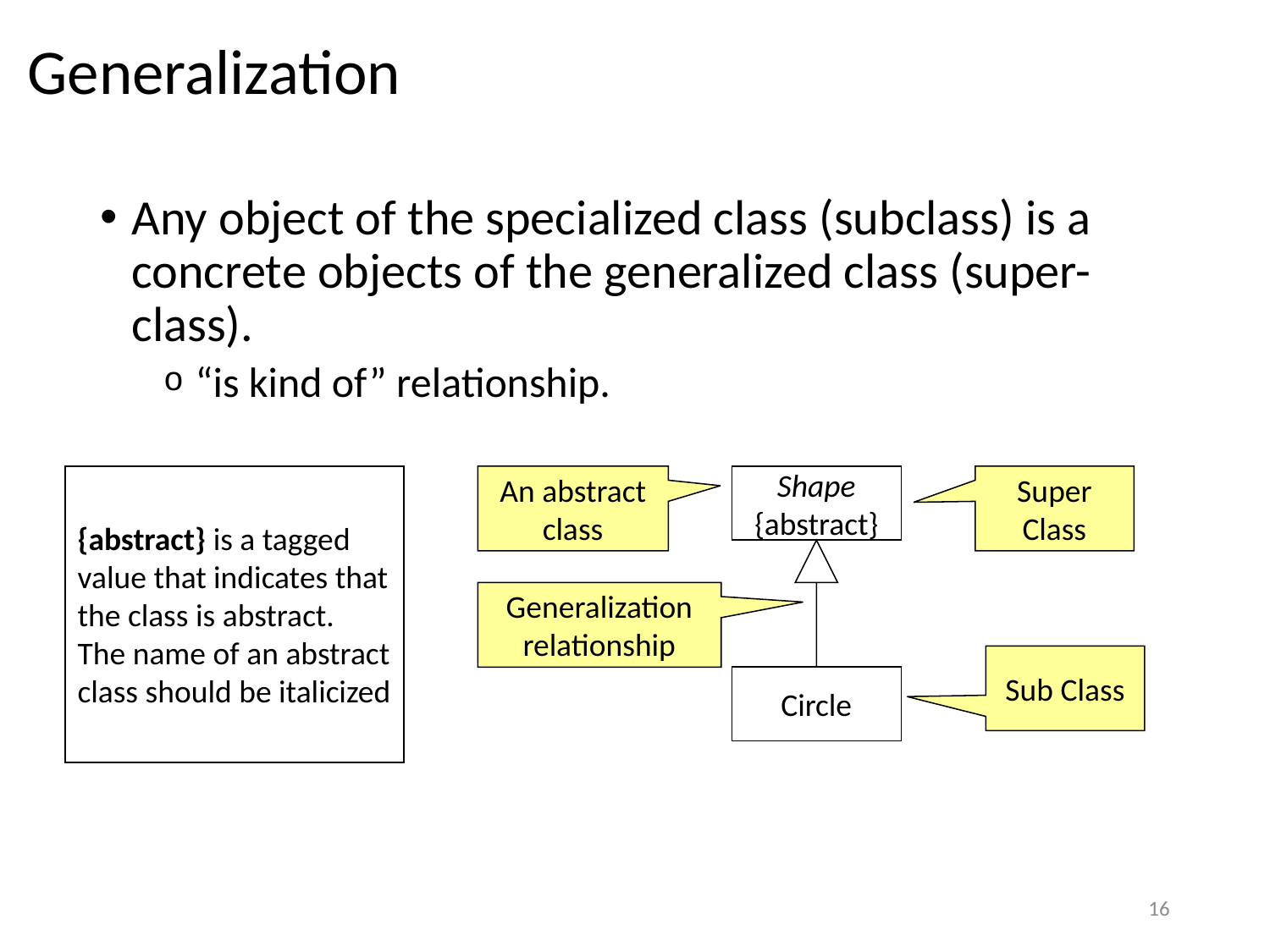

# Generalization
Any object of the specialized class (subclass) is a concrete objects of the generalized class (super-class).
“is kind of” relationship.

{abstract} is a tagged value that indicates that the class is abstract.
The name of an abstract class should be italicized
An abstract class
Shape
{abstract}
Super Class

Generalization relationship
Sub Class
Circle
16